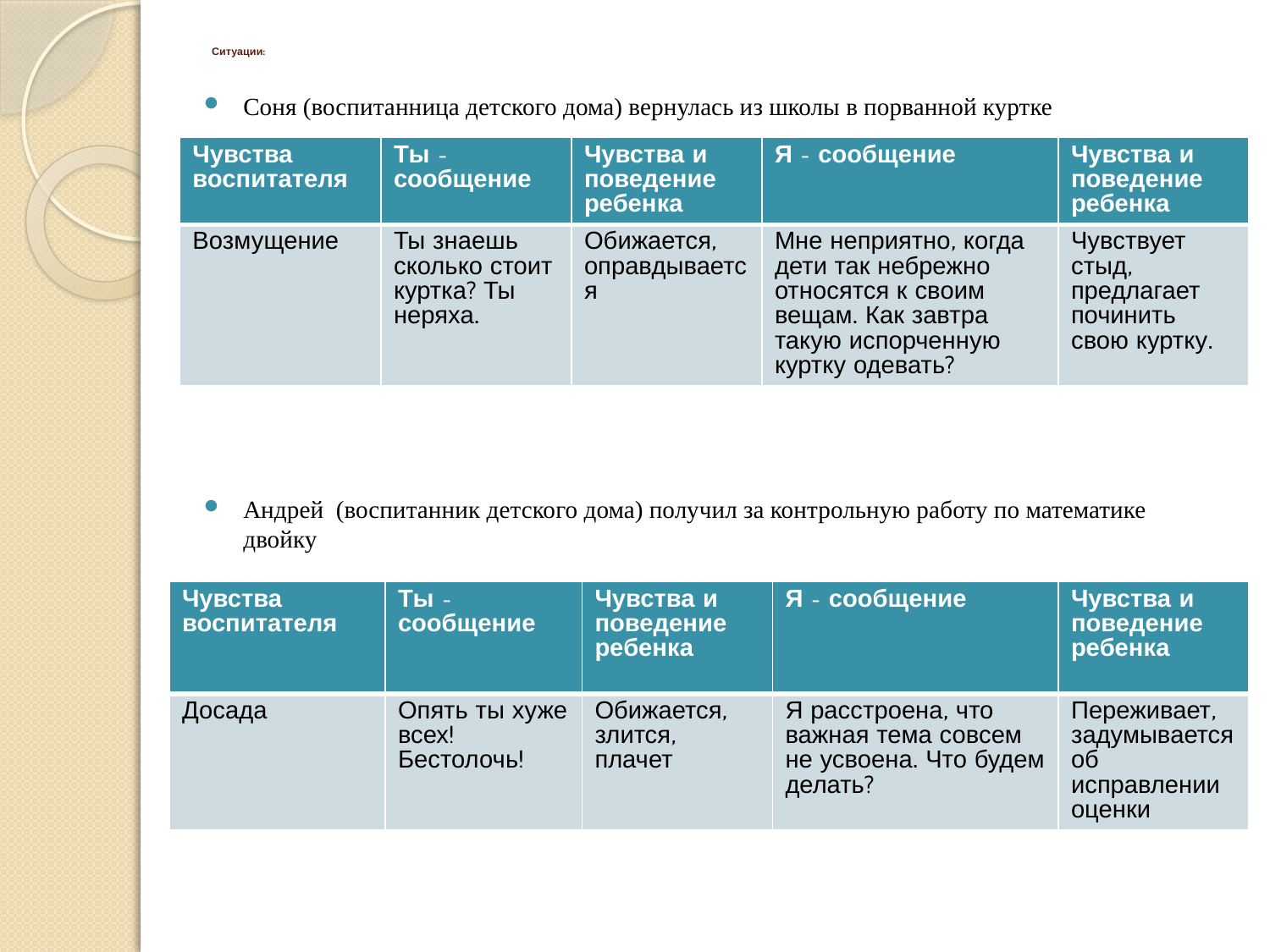

# Ситуации:
Соня (воспитанница детского дома) вернулась из школы в порванной куртке

Андрей  (воспитанник детского дома) получил за контрольную работу по математике двойку

| Чувства воспитателя | Ты - сообщение | Чувства и поведение ребенка | Я - сообщение | Чувства и поведение ребенка |
| --- | --- | --- | --- | --- |
| Возмущение | Ты знаешь сколько стоит куртка? Ты неряха. | Обижается, оправдывается | Мне неприятно, когда дети так небрежно относятся к своим вещам. Как завтра такую испорченную куртку одевать? | Чувствует стыд, предлагает починить свою куртку. |
| Чувства воспитателя | Ты - сообщение | Чувства и поведение ребенка | Я - сообщение | Чувства и поведение ребенка |
| --- | --- | --- | --- | --- |
| Досада | Опять ты хуже всех! Бестолочь! | Обижается, злится, плачет | Я расстроена, что важная тема совсем не усвоена. Что будем делать? | Переживает, задумывается об исправлении оценки |